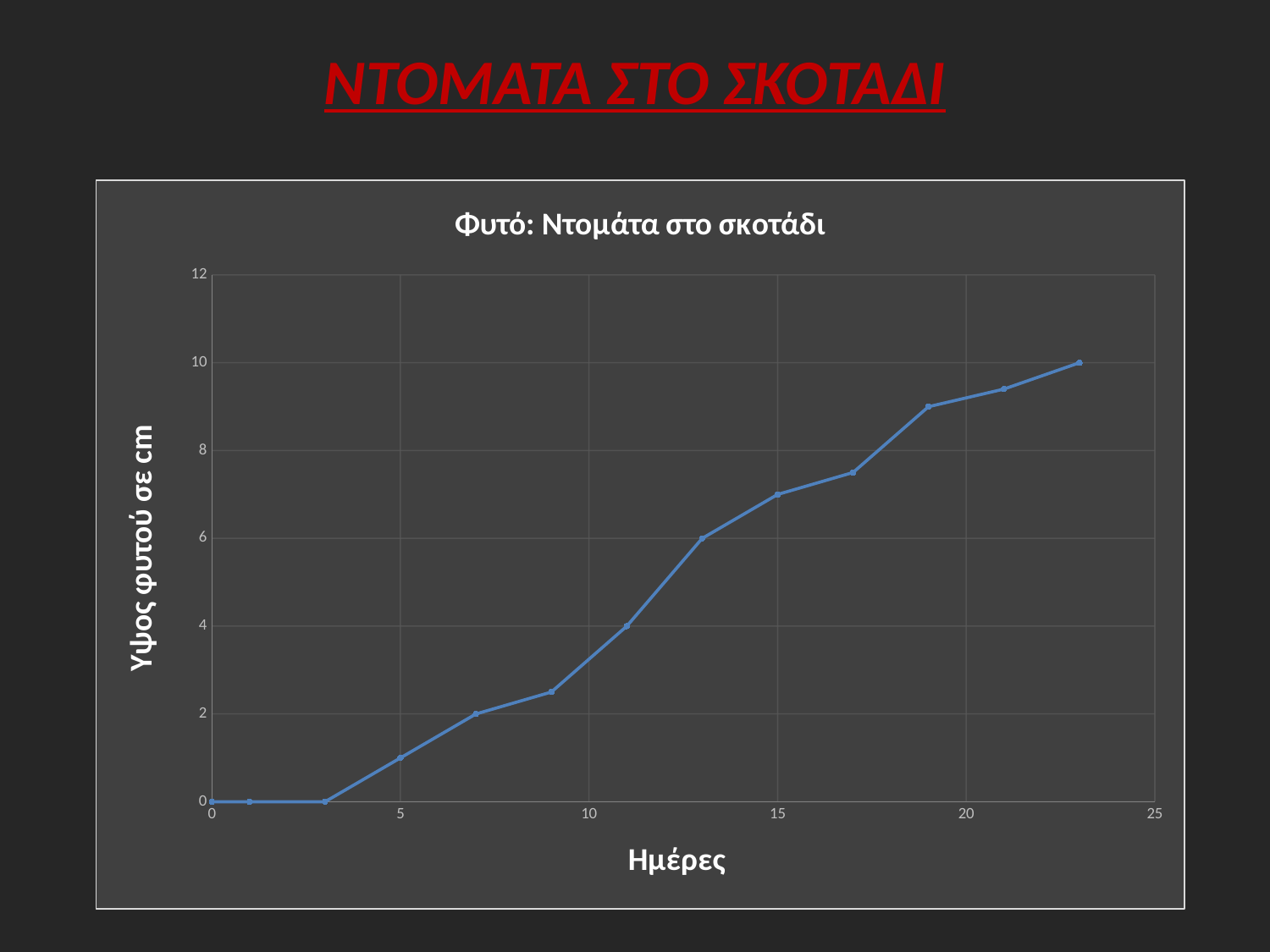

# ΝΤΟΜΑΤΑ ΣΤΟ ΣΚΟΤΑΔΙ

### Chart: Φυτό: Ντομάτα στο σκοτάδι

| Category |  |
|---|---|